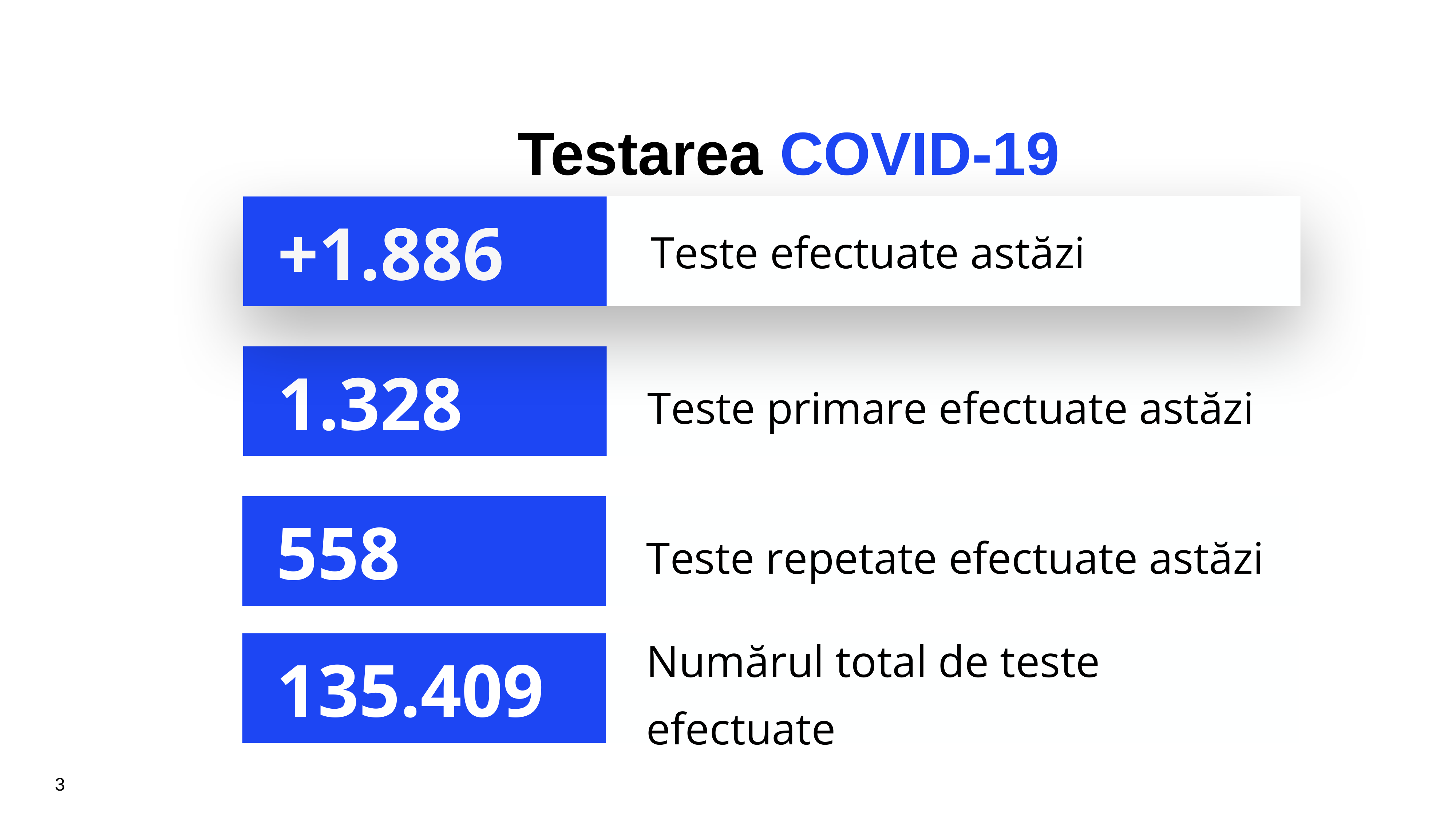

# Testarea COVID-19

Teste efectuate astăzi

+1.886

Teste primare efectuate astăzi

1.328

Teste repetate efectuate astăzi

558

Numărul total de teste efectuate

135.409
3